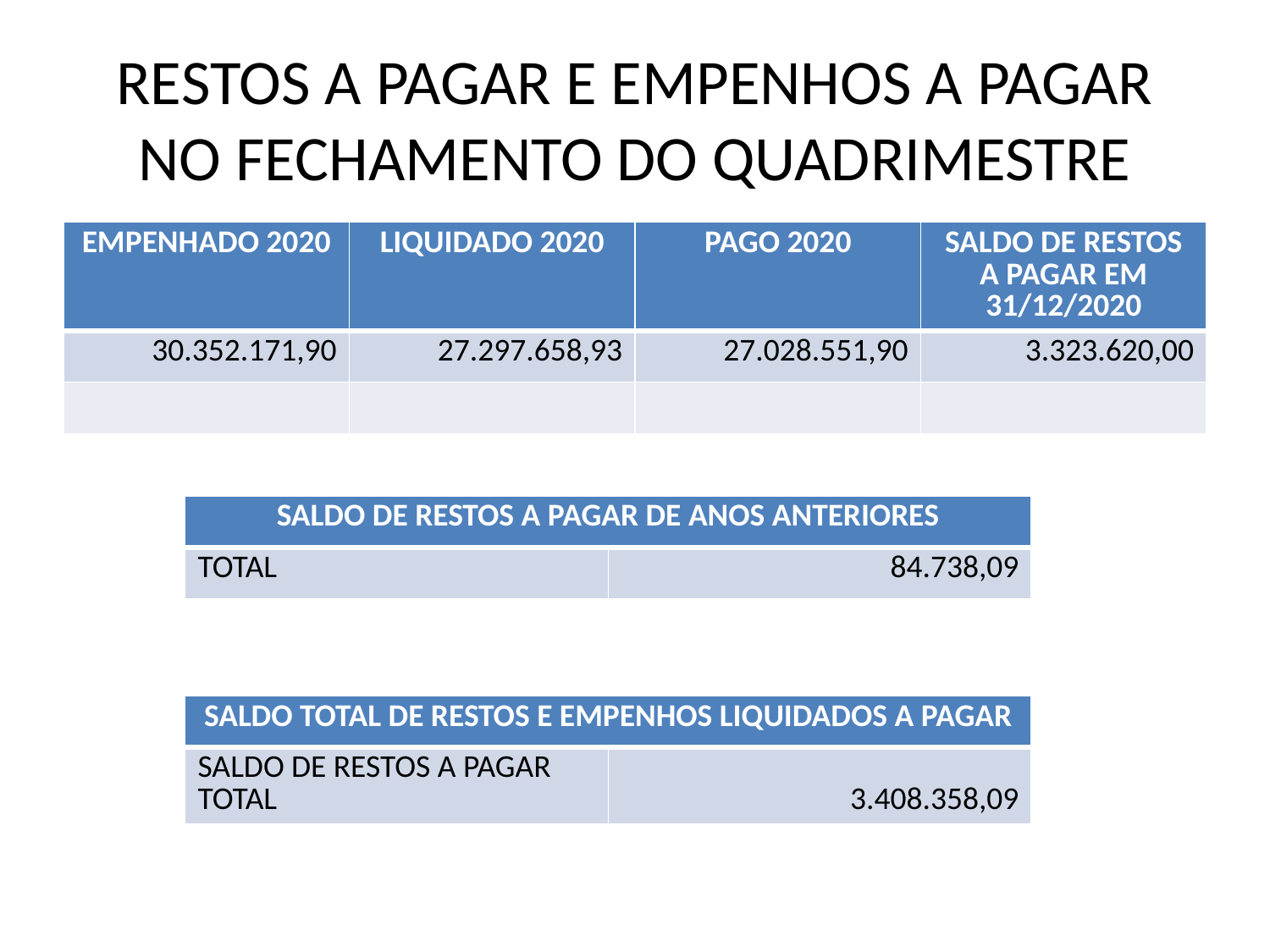

# RESTOS A PAGAR E EMPENHOS A PAGAR NO FECHAMENTO DO QUADRIMESTRE
| EMPENHADO 2020 | LIQUIDADO 2020 | PAGO 2020 | SALDO DE RESTOS A PAGAR EM 31/12/2020 |
| --- | --- | --- | --- |
| 30.352.171,90 | 27.297.658,93 | 27.028.551,90 | 3.323.620,00 |
|  |  |  |  |
| SALDO DE RESTOS A PAGAR DE ANOS ANTERIORES |  |
| --- | --- |
| TOTAL | 84.738,09 |
| SALDO TOTAL DE RESTOS E EMPENHOS LIQUIDADOS A PAGAR |  |
| --- | --- |
| SALDO DE RESTOS A PAGAR TOTAL | 3.408.358,09 |